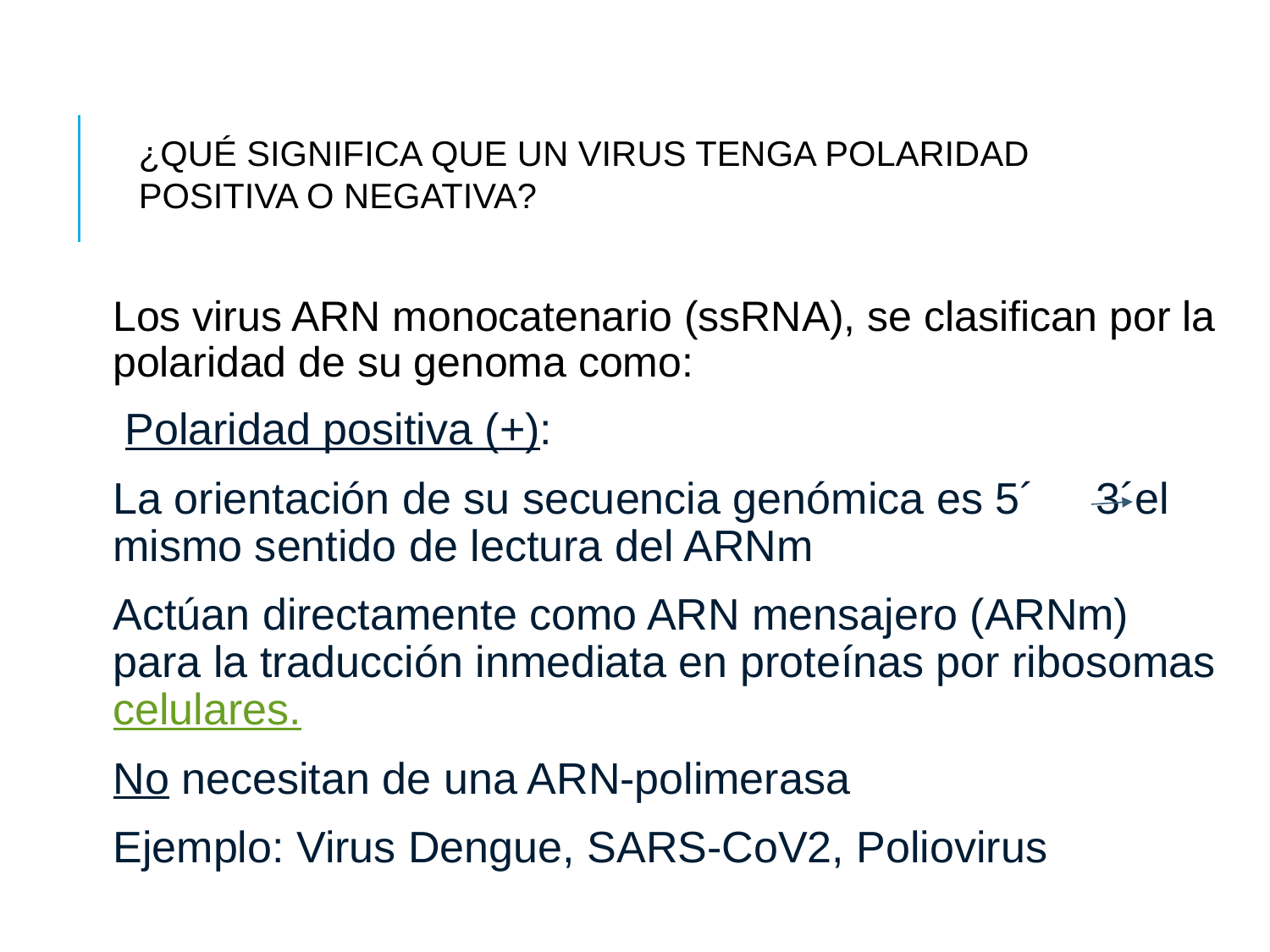

¿QUÉ SIGNIFICA QUE UN VIRUS TENGA POLARIDAD POSITIVA O NEGATIVA?
Los virus ARN monocatenario (ssRNA), se clasifican por la polaridad de su genoma como:
 Polaridad positiva (+):
La orientación de su secuencia genómica es 5´     3´el mismo sentido de lectura del ARNm
Actúan directamente como ARN mensajero (ARNm) para la traducción inmediata en proteínas por ribosomas celulares.
No necesitan de una ARN-polimerasa
Ejemplo: Virus Dengue, SARS-CoV2, Poliovirus